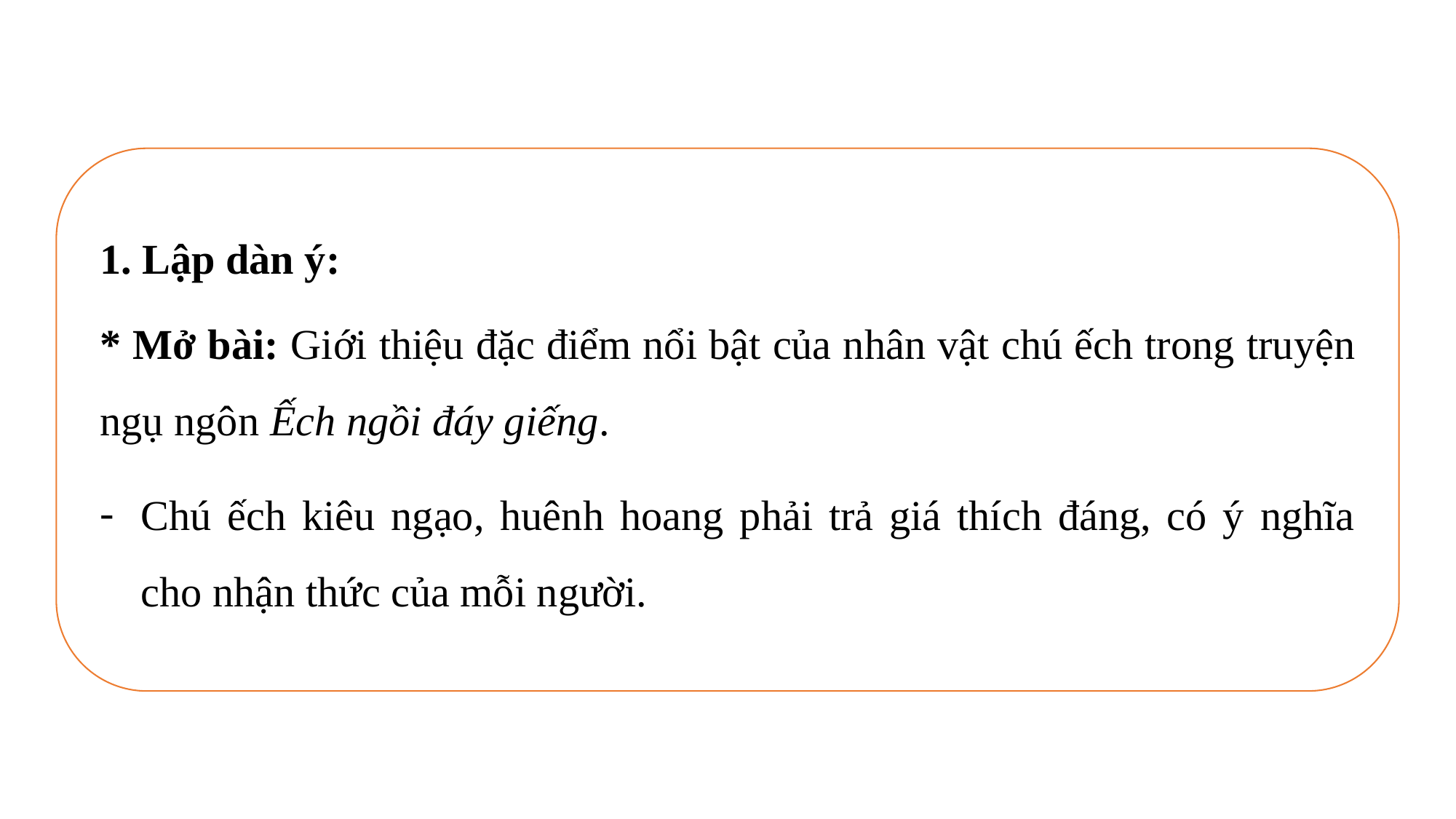

1. Lập dàn ý:
* Mở bài: Giới thiệu đặc điểm nổi bật của nhân vật chú ếch trong truyện ngụ ngôn Ếch ngồi đáy giếng.
Chú ếch kiêu ngạo, huênh hoang phải trả giá thích đáng, có ý nghĩa cho nhận thức của mỗi người.